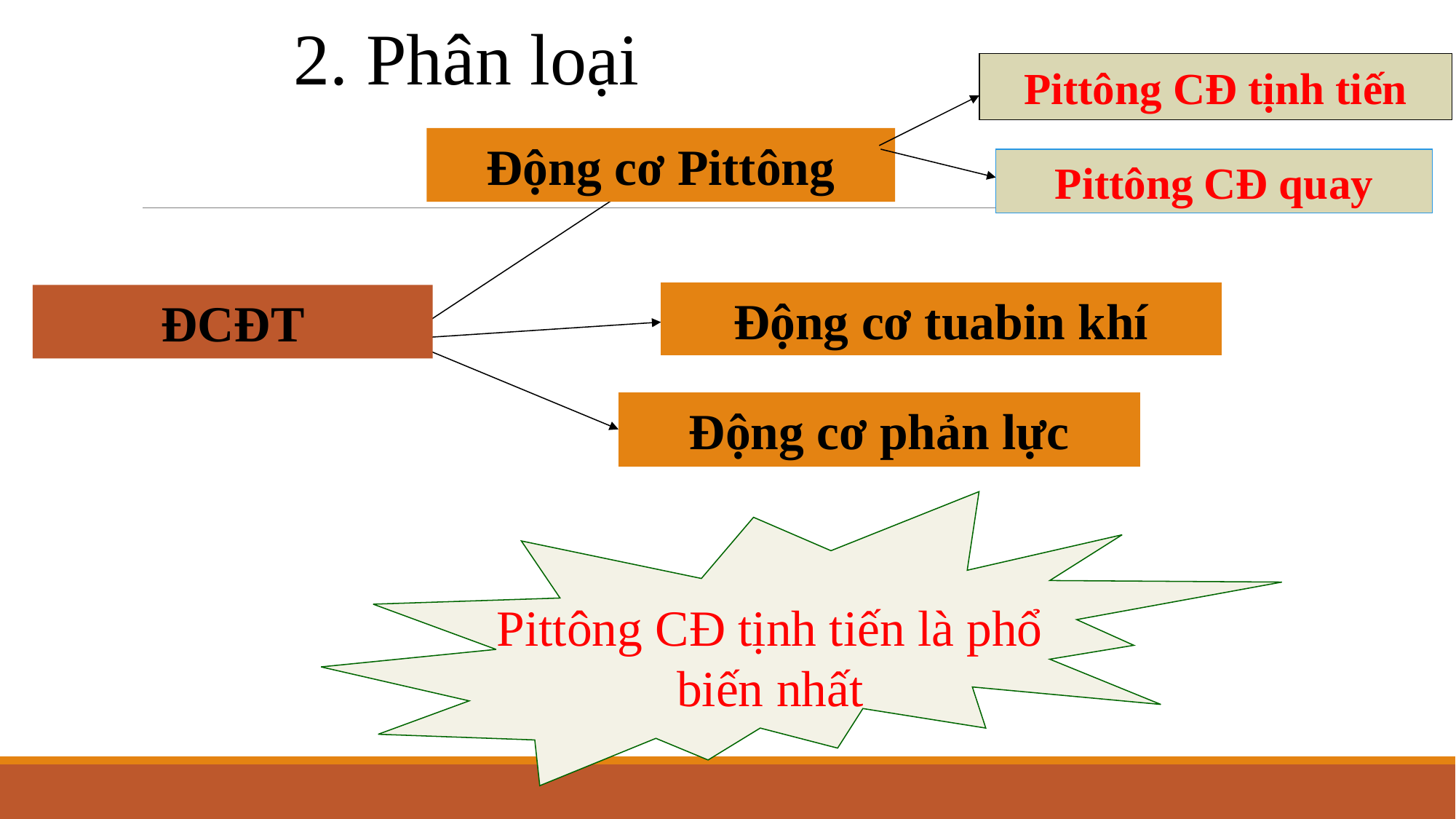

2. Phân loại

Pittông CĐ tịnh tiến

Động cơ Pittông
Pittông CĐ quay

Động cơ tuabin khí
ĐCĐT

Động cơ phản lực

Pittông CĐ tịnh tiến là phổ biến nhất